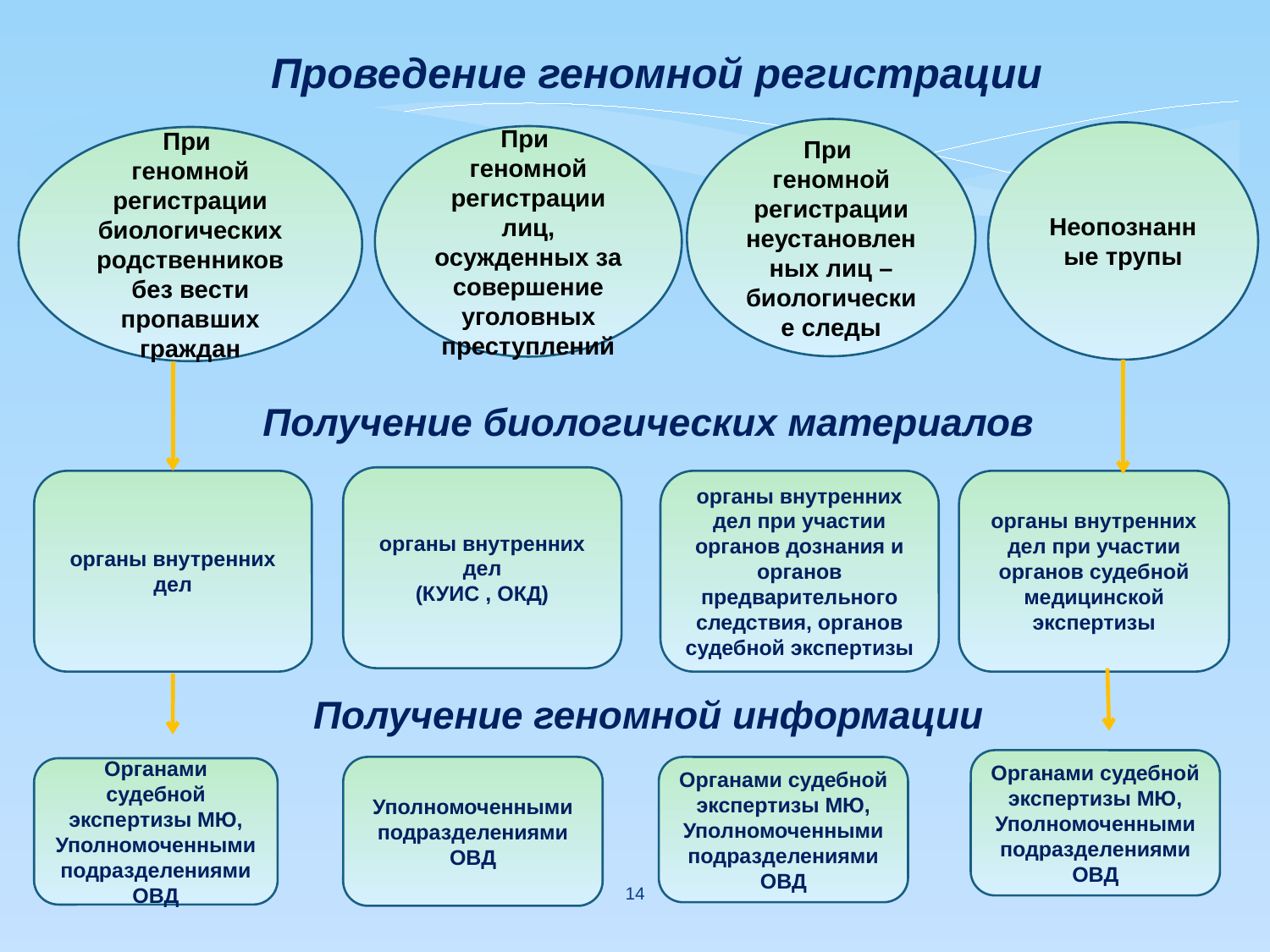

Проведение геномной регистрации
При
геномной регистрации неустановленных лиц – биологические следы
Неопознанные трупы
При
геномной регистрации лиц, осужденных за совершение уголовных преступлений
При
геномной регистрации биологических родственников без вести пропавших граждан
Получение биологических материалов
органы внутренних дел
(КУИС , ОКД)
органы внутренних дел
органы внутренних дел при участии органов дознания и органов предварительного следствия, органов судебной экспертизы
органы внутренних дел при участии органов судебной медицинской экспертизы
Получение геномной информации

Органами судебной экспертизы МЮ, Уполномоченными
подразделениями ОВД
Уполномоченными
подразделениями ОВД
Органами судебной экспертизы МЮ, Уполномоченными
подразделениями ОВД

Органами судебной экспертизы МЮ, Уполномоченными
подразделениями ОВД

14